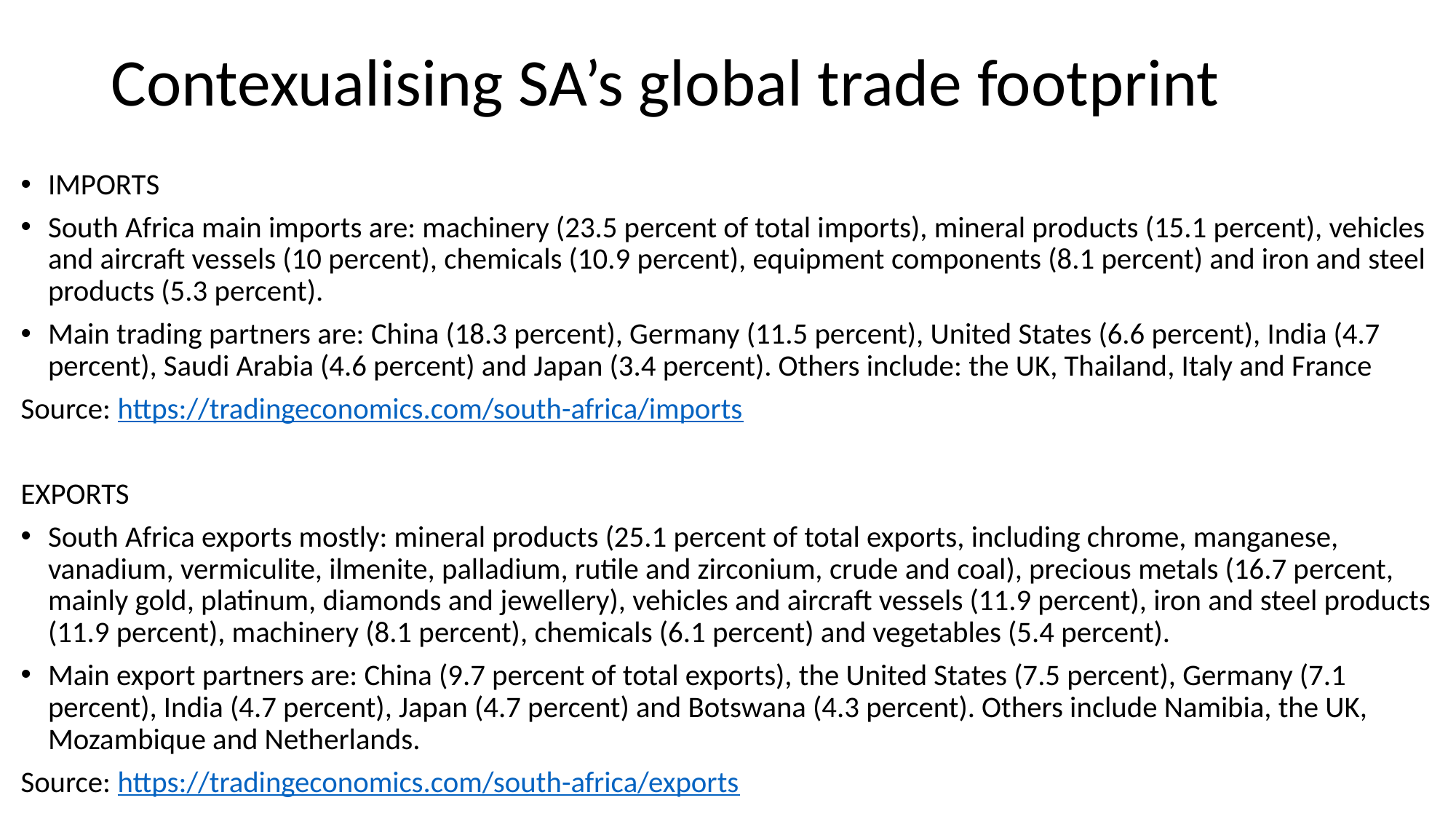

# Contexualising SA’s global trade footprint
IMPORTS
South Africa main imports are: machinery (23.5 percent of total imports), mineral products (15.1 percent), vehicles and aircraft vessels (10 percent), chemicals (10.9 percent), equipment components (8.1 percent) and iron and steel products (5.3 percent).
Main trading partners are: China (18.3 percent), Germany (11.5 percent), United States (6.6 percent), India (4.7 percent), Saudi Arabia (4.6 percent) and Japan (3.4 percent). Others include: the UK, Thailand, Italy and France
Source: https://tradingeconomics.com/south-africa/imports

EXPORTS
South Africa exports mostly: mineral products (25.1 percent of total exports, including chrome, manganese, vanadium, vermiculite, ilmenite, palladium, rutile and zirconium, crude and coal), precious metals (16.7 percent, mainly gold, platinum, diamonds and jewellery), vehicles and aircraft vessels (11.9 percent), iron and steel products (11.9 percent), machinery (8.1 percent), chemicals (6.1 percent) and vegetables (5.4 percent).
Main export partners are: China (9.7 percent of total exports), the United States (7.5 percent), Germany (7.1 percent), India (4.7 percent), Japan (4.7 percent) and Botswana (4.3 percent). Others include Namibia, the UK, Mozambique and Netherlands.
Source: https://tradingeconomics.com/south-africa/exports